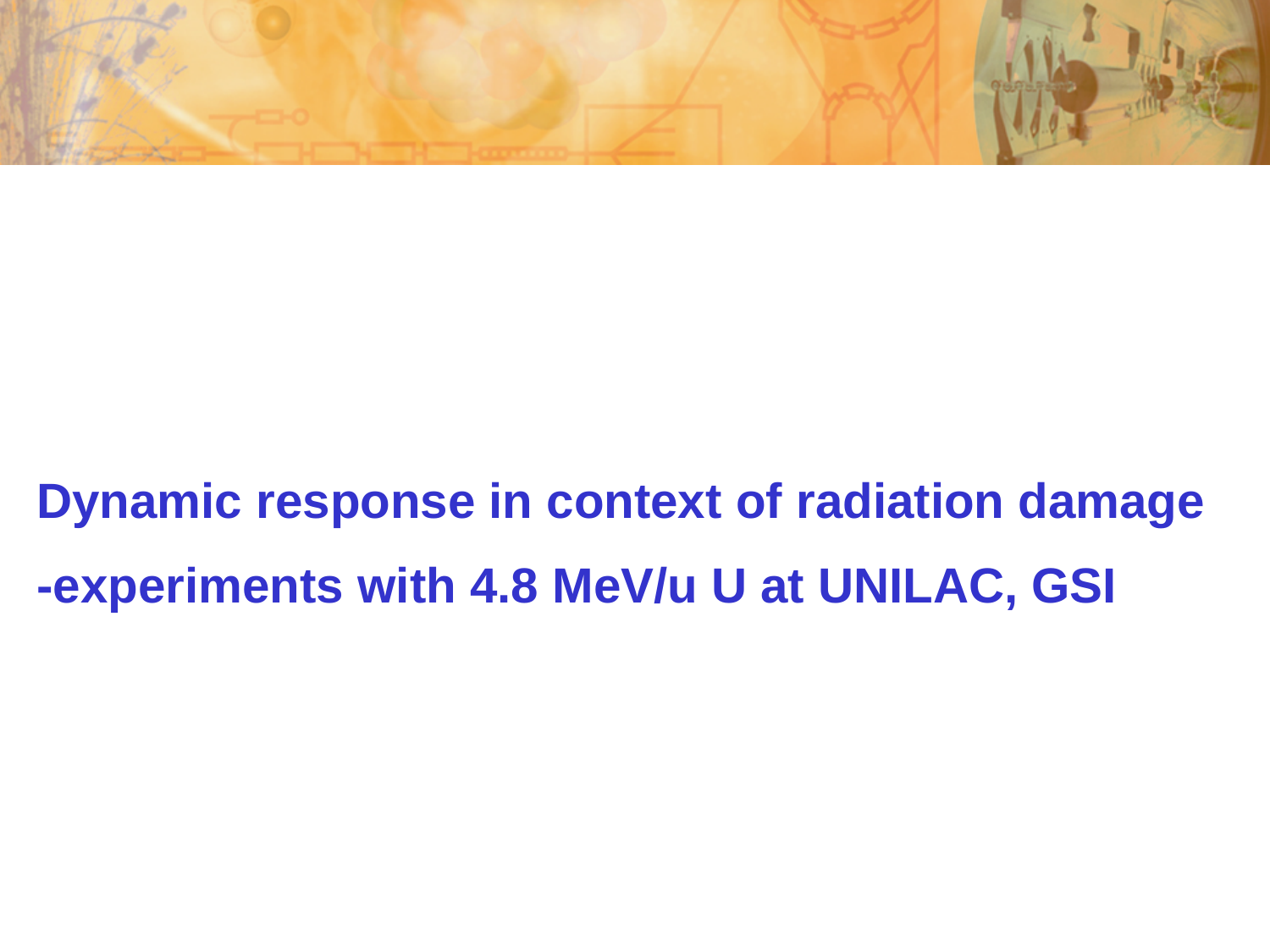

Dynamic response in context of radiation damage
-experiments with 4.8 MeV/u U at UNILAC, GSI